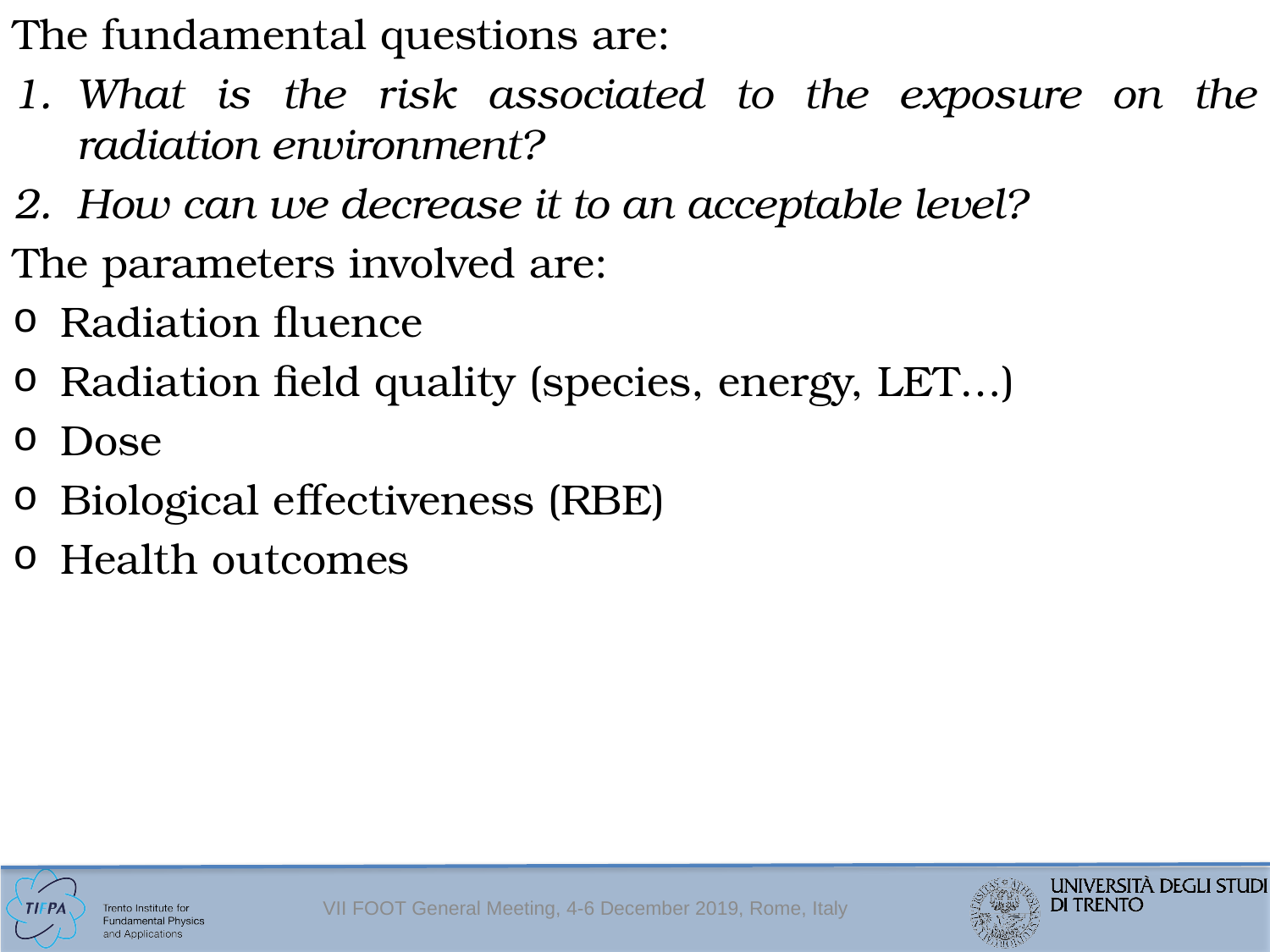

The fundamental questions are:
What is the risk associated to the exposure on the radiation environment?
How can we decrease it to an acceptable level?
The parameters involved are:
Radiation fluence
Radiation field quality (species, energy, LET…)
Dose
Biological effectiveness (RBE)
Health outcomes

VII FOOT General Meeting, 4-6 December 2019, Rome, Italy